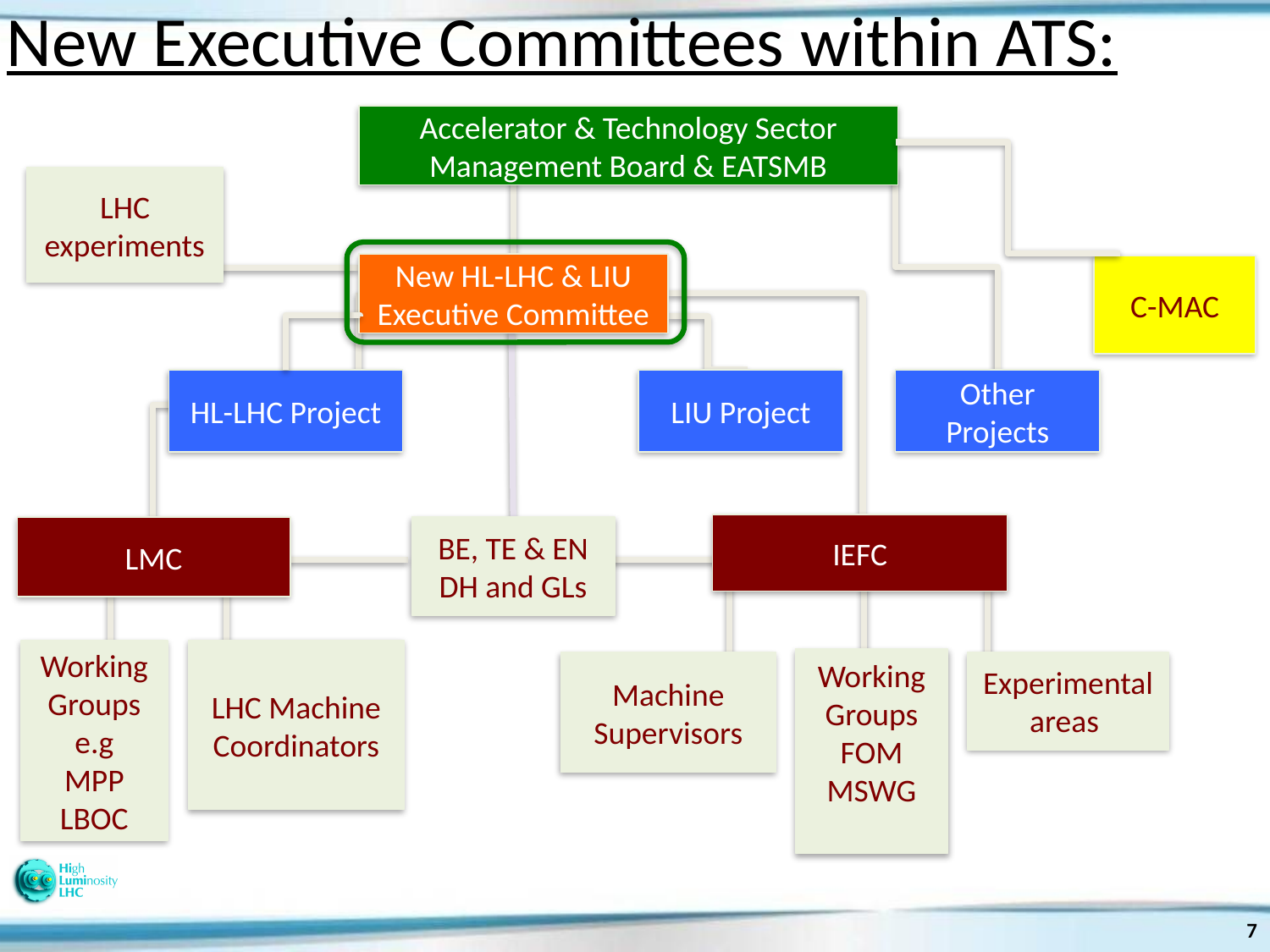

# New Executive Committees within ATS:
Accelerator & Technology Sector Management Board & EATSMB
LHC experiments

New HL-LHC & LIU
Executive Committee
C-MAC
LIU Project
HL-LHC Project
Other Projects
IEFC
LMC
BE, TE & EN DH and GLs
LHC Machine Coordinators
Working Groups
e.g
MPP
LBOC
Working Groups
FOM
MSWG

Machine Supervisors
Experimental areas
7